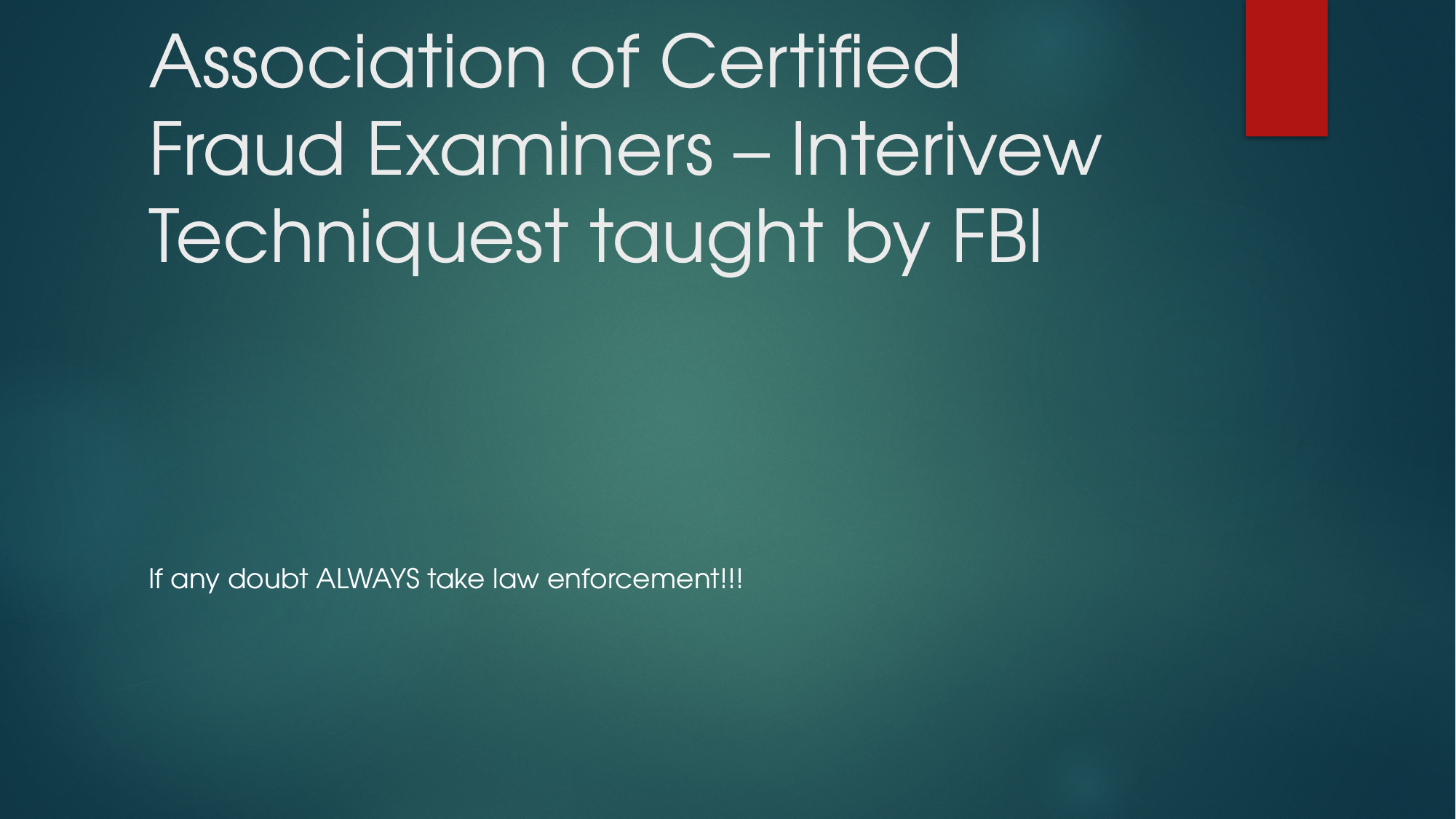

# Association of Certified Fraud Examiners – Interivew Techniquest taught by FBI
If any doubt ALWAYS take law enforcement!!!